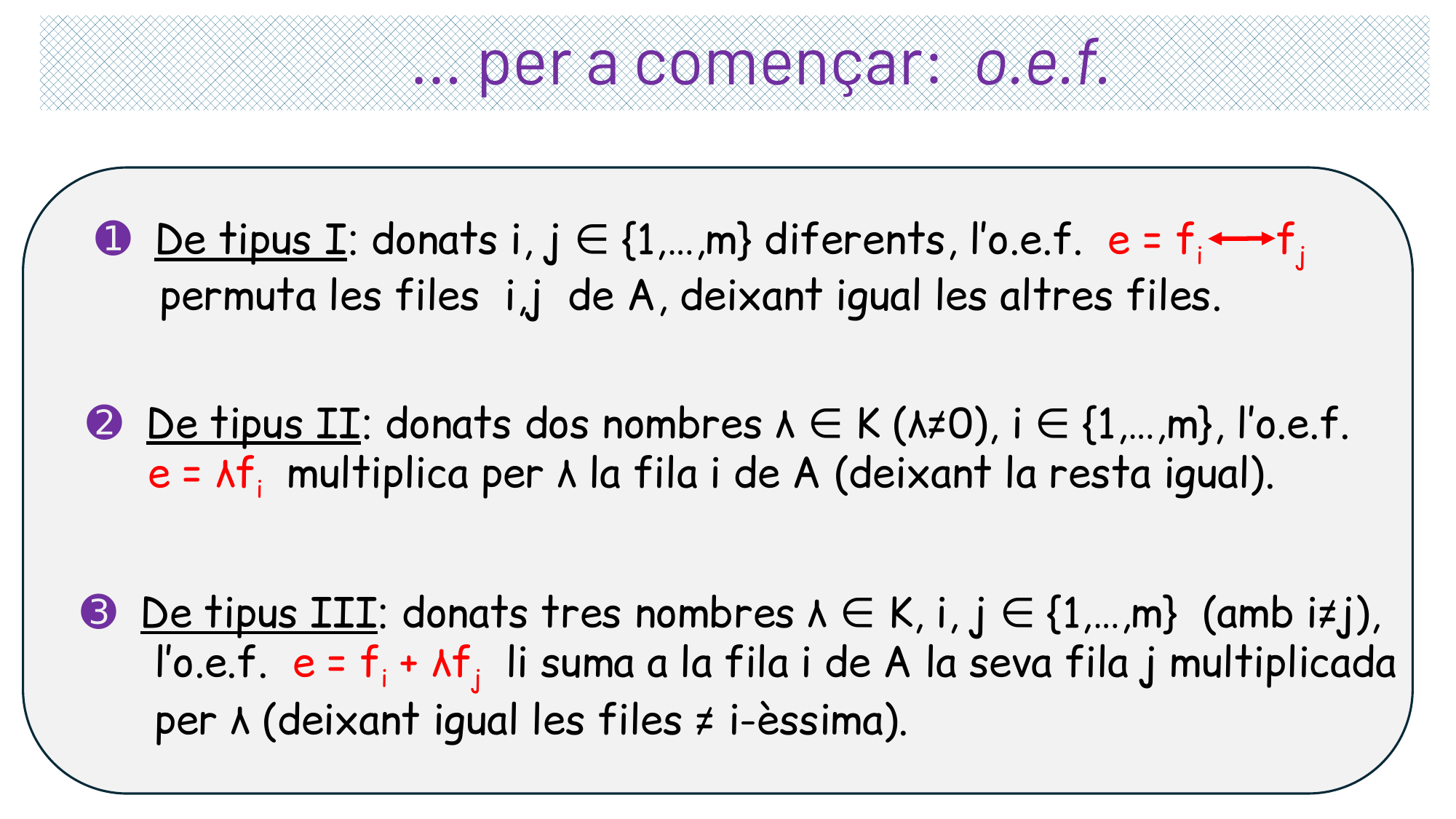

# … per a començar:  o.e.f.

➊  De tipus I: donats i, j ∈ {1,…,m} diferents, l’o.e.f.  e = fi      fj
         permuta les files  i,j  de A, deixant igual les altres files.

➋  De tipus II: donats dos nombres λ ∈ K (λ≠0), i ∈ {1,…,m}, l’o.e.f.
     e = λfi  multiplica per λ la fila i de A (deixant la resta igual).

➌  De tipus III: donats tres nombres λ ∈ K, i, j ∈ {1,…,m}  (amb i≠j),
      l’o.e.f.  e = fi + λfj  li suma a la fila i de A la seva fila j multiplicada
      per λ (deixant igual les files ≠ i-èssima).